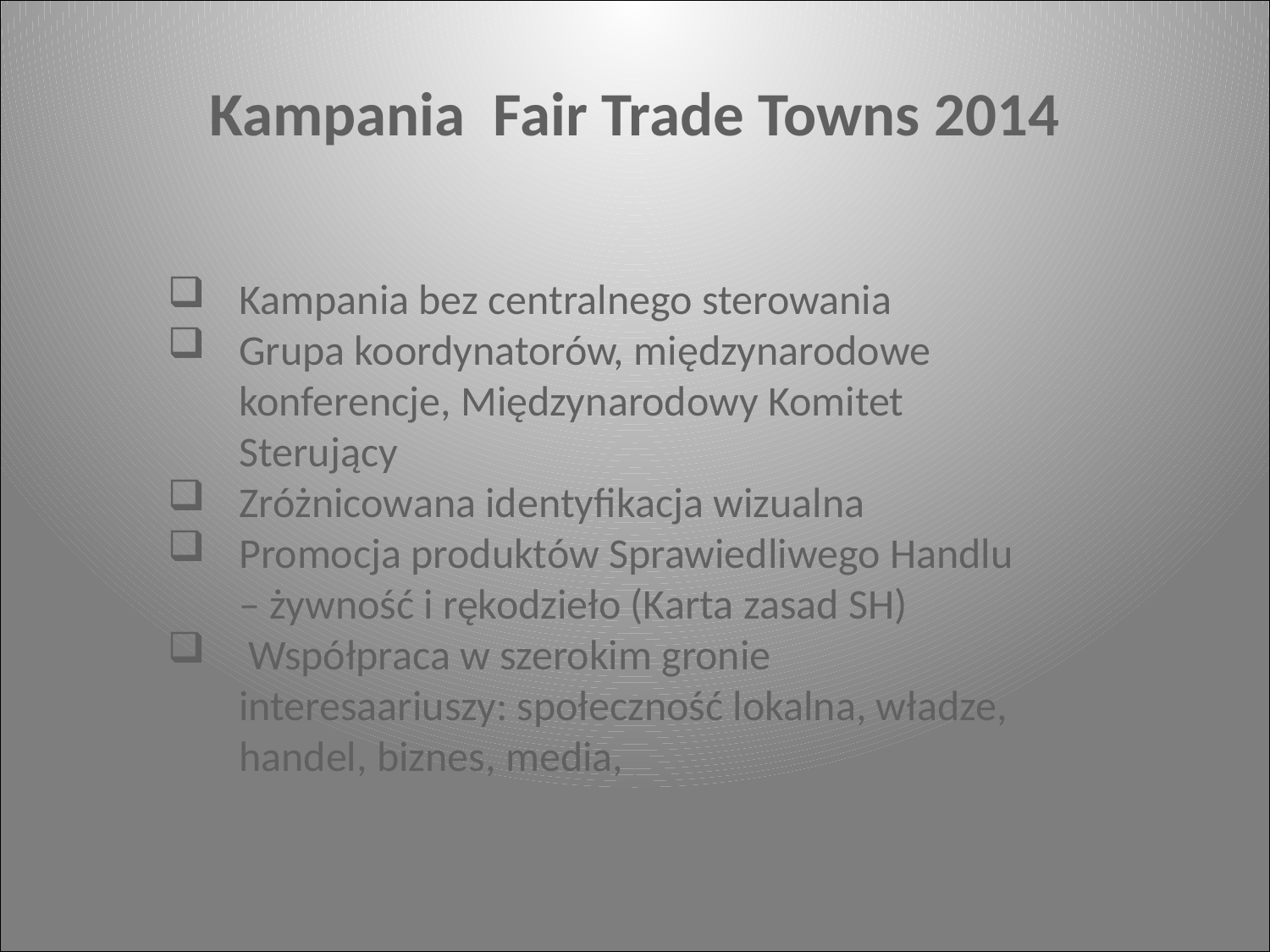

Kampania  Fair Trade Towns 2014

Kampania bez centralnego sterowania
Grupa koordynatorów, międzynarodowe konferencje, Międzynarodowy Komitet Sterujący
Zróżnicowana identyfikacja wizualna
Promocja produktów Sprawiedliwego Handlu – żywność i rękodzieło (Karta zasad SH)
 Współpraca w szerokim gronie interesaariuszy: społeczność lokalna, władze, handel, biznes, media,